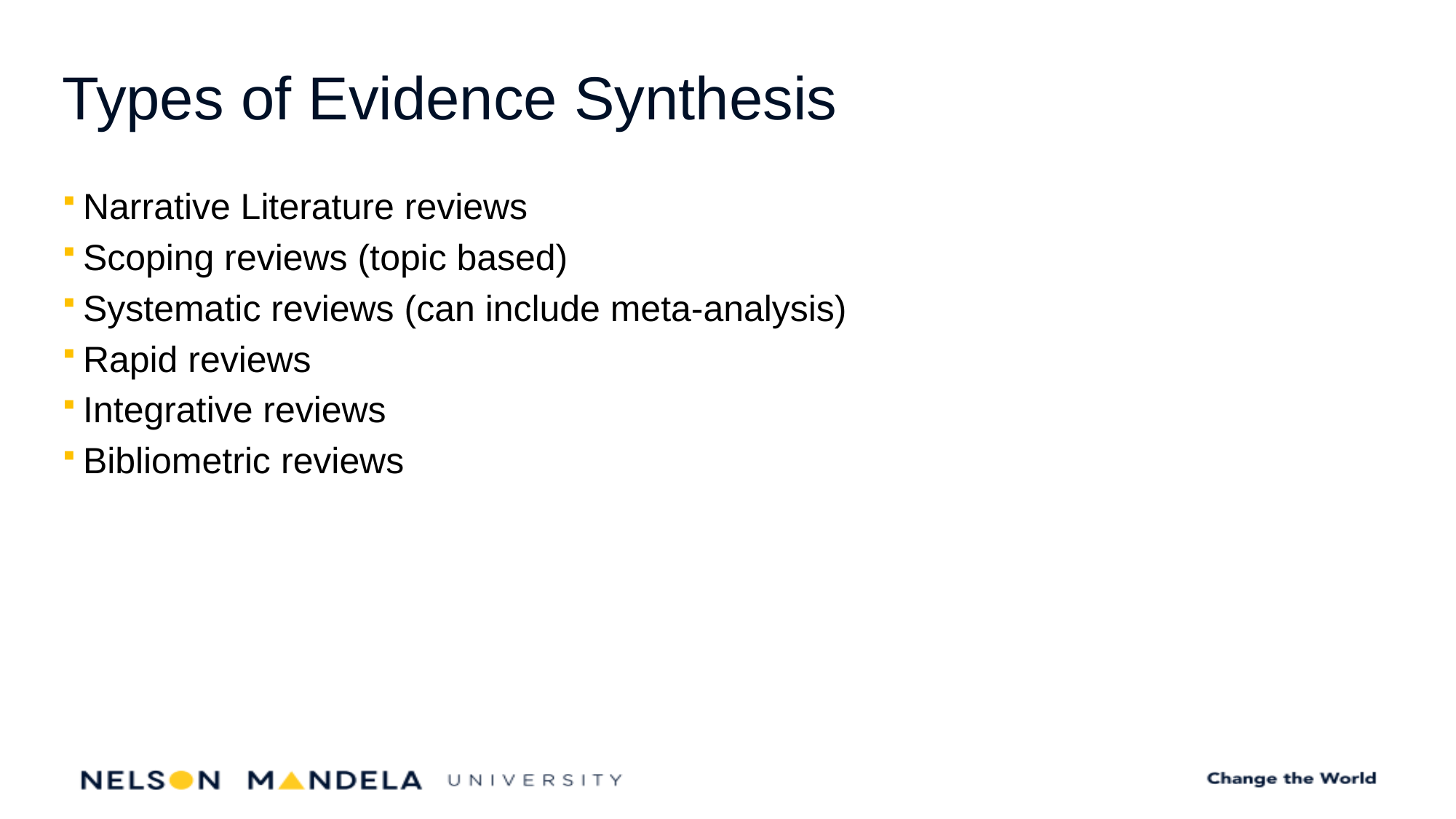

# Types of Evidence Synthesis
Narrative Literature reviews
Scoping reviews (topic based)
Systematic reviews (can include meta-analysis)
Rapid reviews
Integrative reviews
Bibliometric reviews